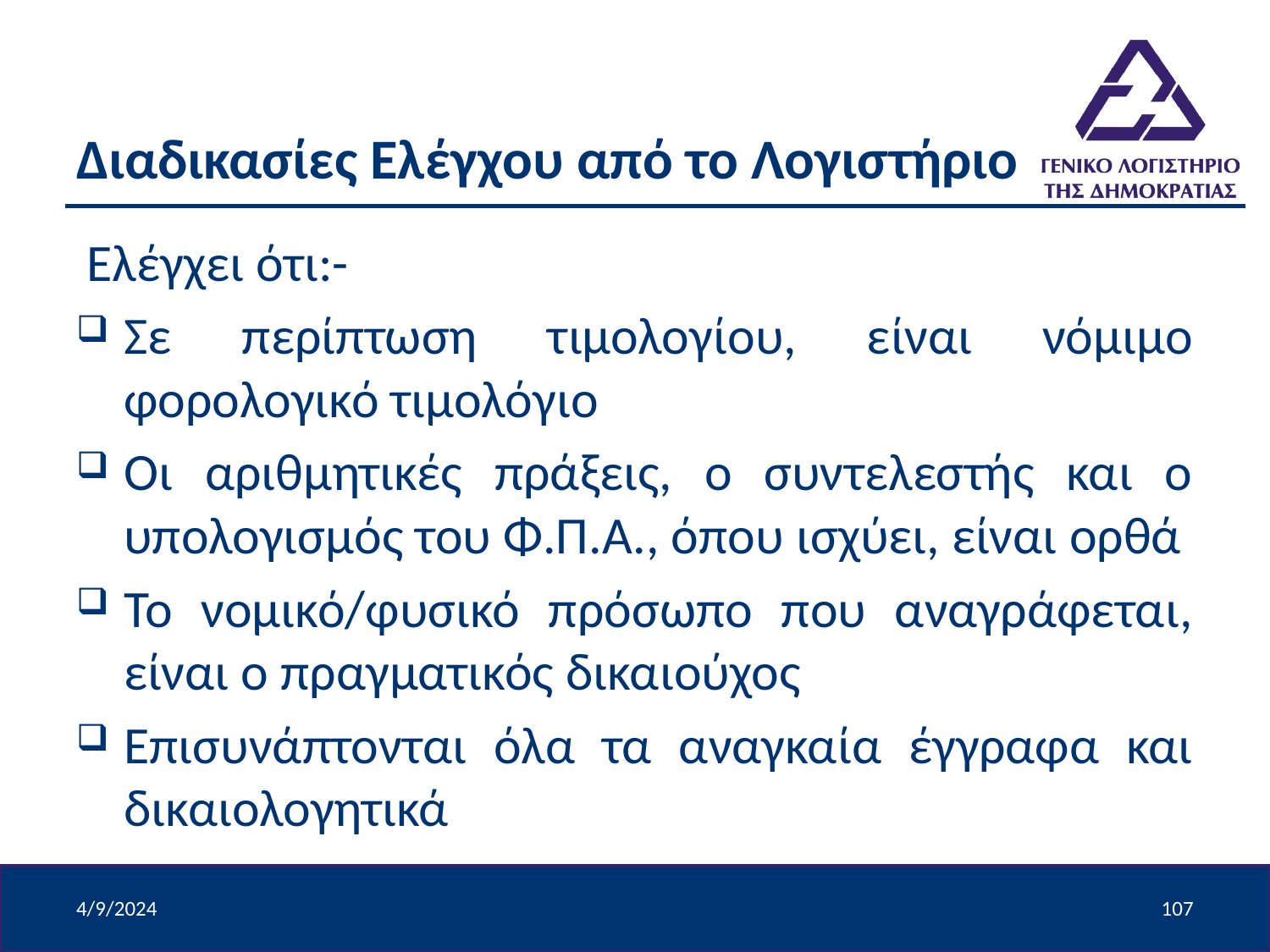

# Διαδικασίες Ελέγχου από το Λογιστήριο
 Ελέγχει ότι:-
Σε περίπτωση τιμολογίου, είναι νόμιμο φορολογικό τιμολόγιο
Οι αριθμητικές πράξεις, ο συντελεστής και ο υπολογισμός του Φ.Π.Α., όπου ισχύει, είναι ορθά
Το νομικό/φυσικό πρόσωπο που αναγράφεται, είναι ο πραγματικός δικαιούχος
Επισυνάπτονται όλα τα αναγκαία έγγραφα και δικαιολογητικά

4/9/2024
107